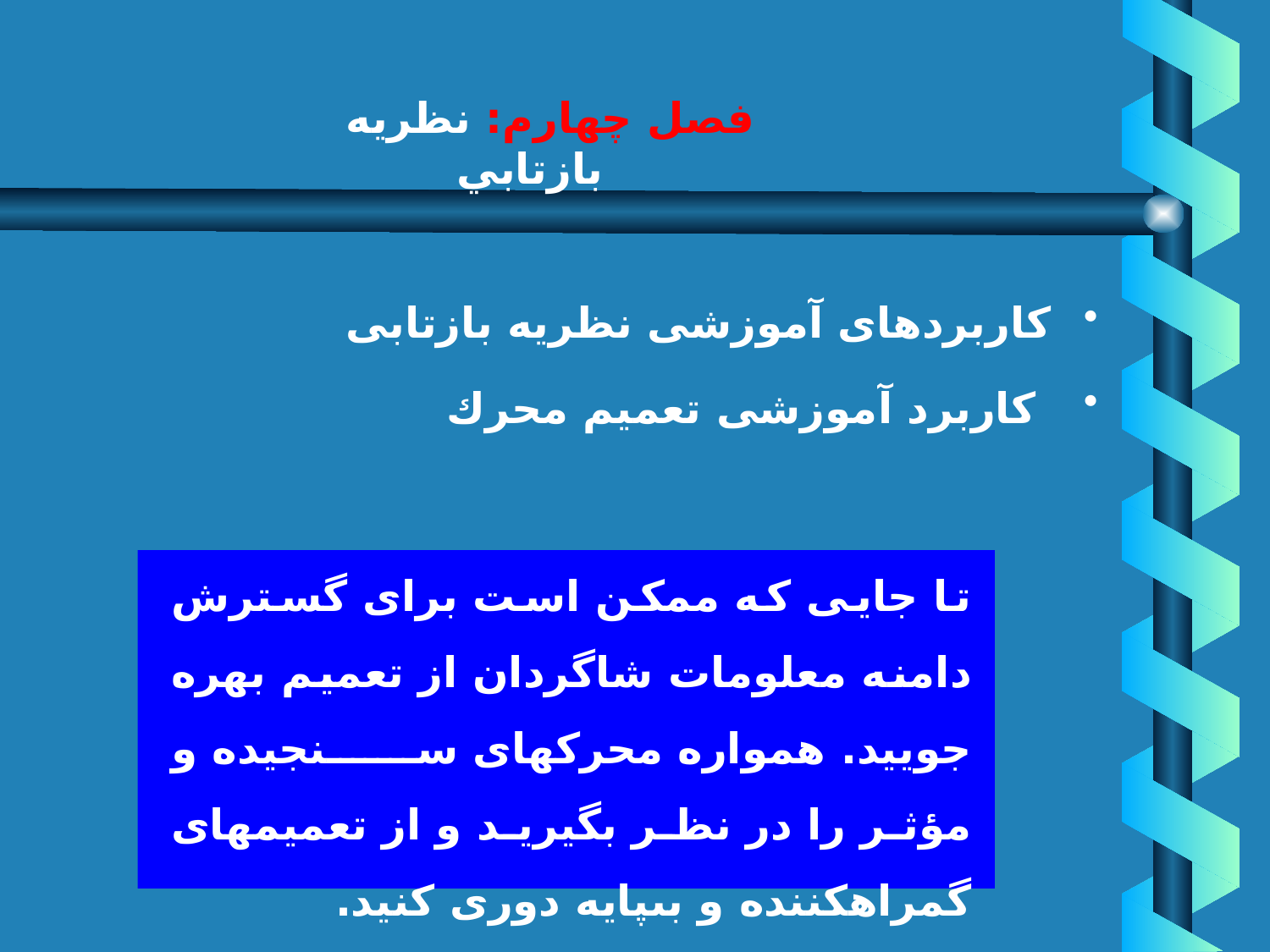

# فصل چهارم: نظريه بازتابي
كاربردهاى آموزشى نظريه بازتابى
 كاربرد آموزشى تعميم محرك‏

تا جايى كه ممكن است براى گسترش دامنه معلومات شاگردان از تعميم بهره جوييد. همواره محركهاى سنجيده و مؤثر را در نظر بگيريد و از تعميمهاى گمراه‏كننده و بى‏پايه دورى كنيد.